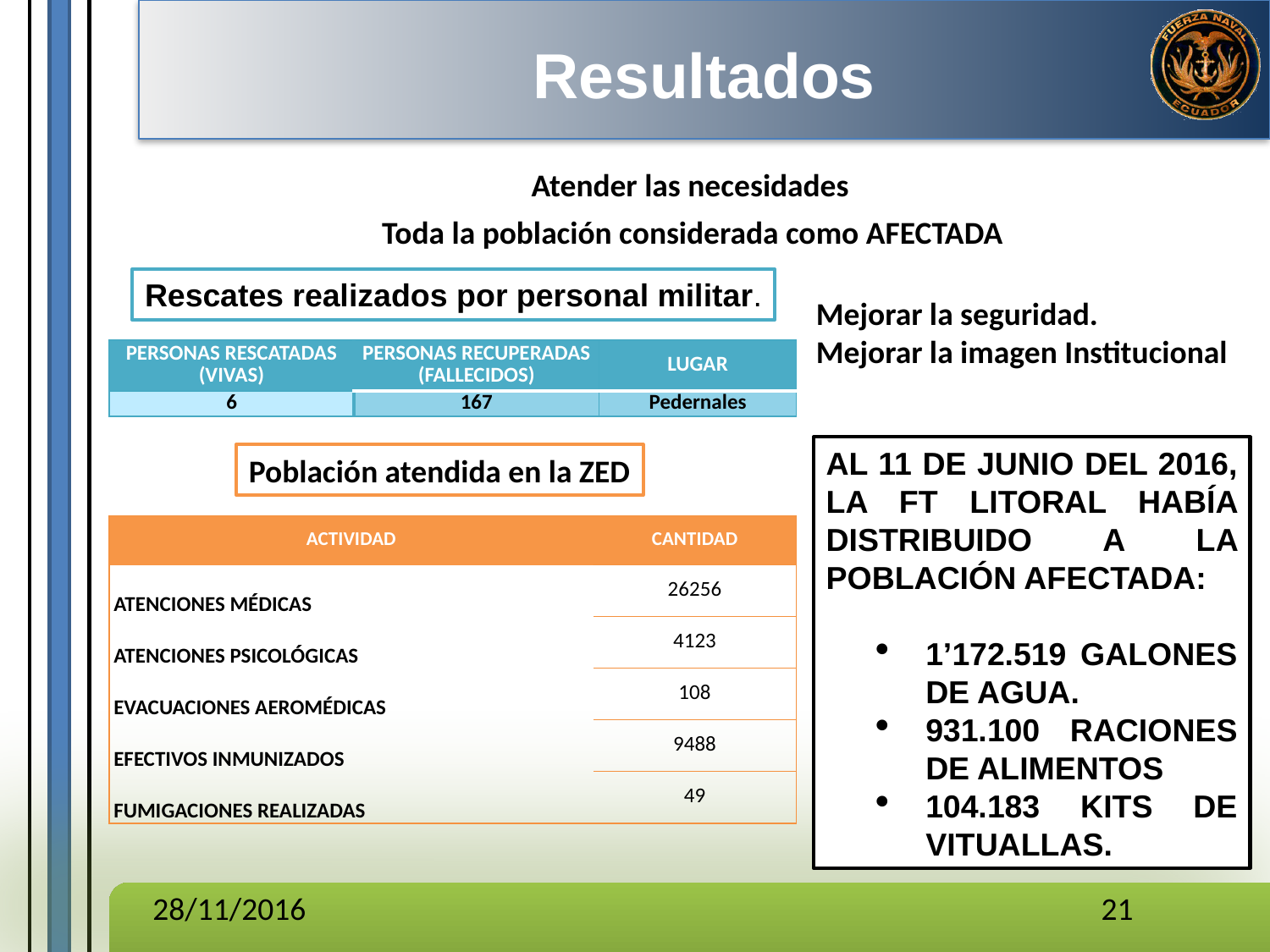

Resultados
Atender las necesidades
Toda la población considerada como AFECTADA
Rescates realizados por personal militar.
Mejorar la seguridad.
Mejorar la imagen Institucional
| PERSONAS RESCATADAS (VIVAS) | PERSONAS RECUPERADAS (FALLECIDOS) | LUGAR |
| --- | --- | --- |
| 6 | 167 | Pedernales |
AL 11 DE JUNIO DEL 2016, LA FT LITORAL HABÍA DISTRIBUIDO A LA POBLACIÓN AFECTADA:

1’172.519 GALONES DE AGUA.
931.100 RACIONES DE ALIMENTOS
104.183 KITS DE VITUALLAS.
Población atendida en la ZED
| ACTIVIDAD | CANTIDAD |
| --- | --- |
| ATENCIONES MÉDICAS | 26256 |
| ATENCIONES PSICOLÓGICAS | 4123 |
| EVACUACIONES AEROMÉDICAS | 108 |
| EFECTIVOS INMUNIZADOS | 9488 |
| FUMIGACIONES REALIZADAS | 49 |
28/11/2016
21